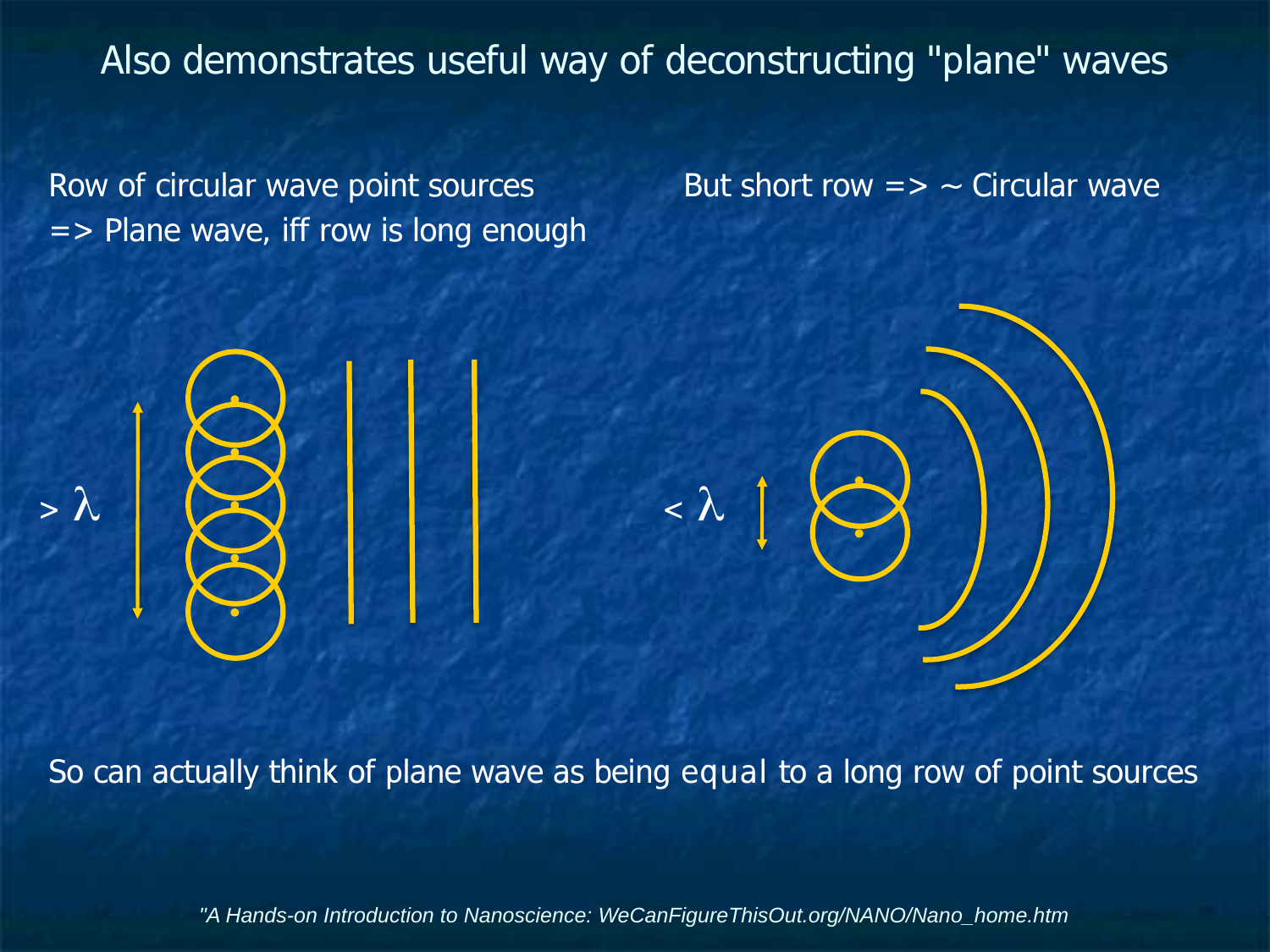

# Also demonstrates useful way of deconstructing "plane" waves
Row of circular wave point sources	 	But short row => ~ Circular wave
=> Plane wave, iff row is long enough

So can actually think of plane wave as being equal to a long row of point sources

> λ
< λ

"A Hands-on Introduction to Nanoscience: WeCanFigureThisOut.org/NANO/Nano_home.htm